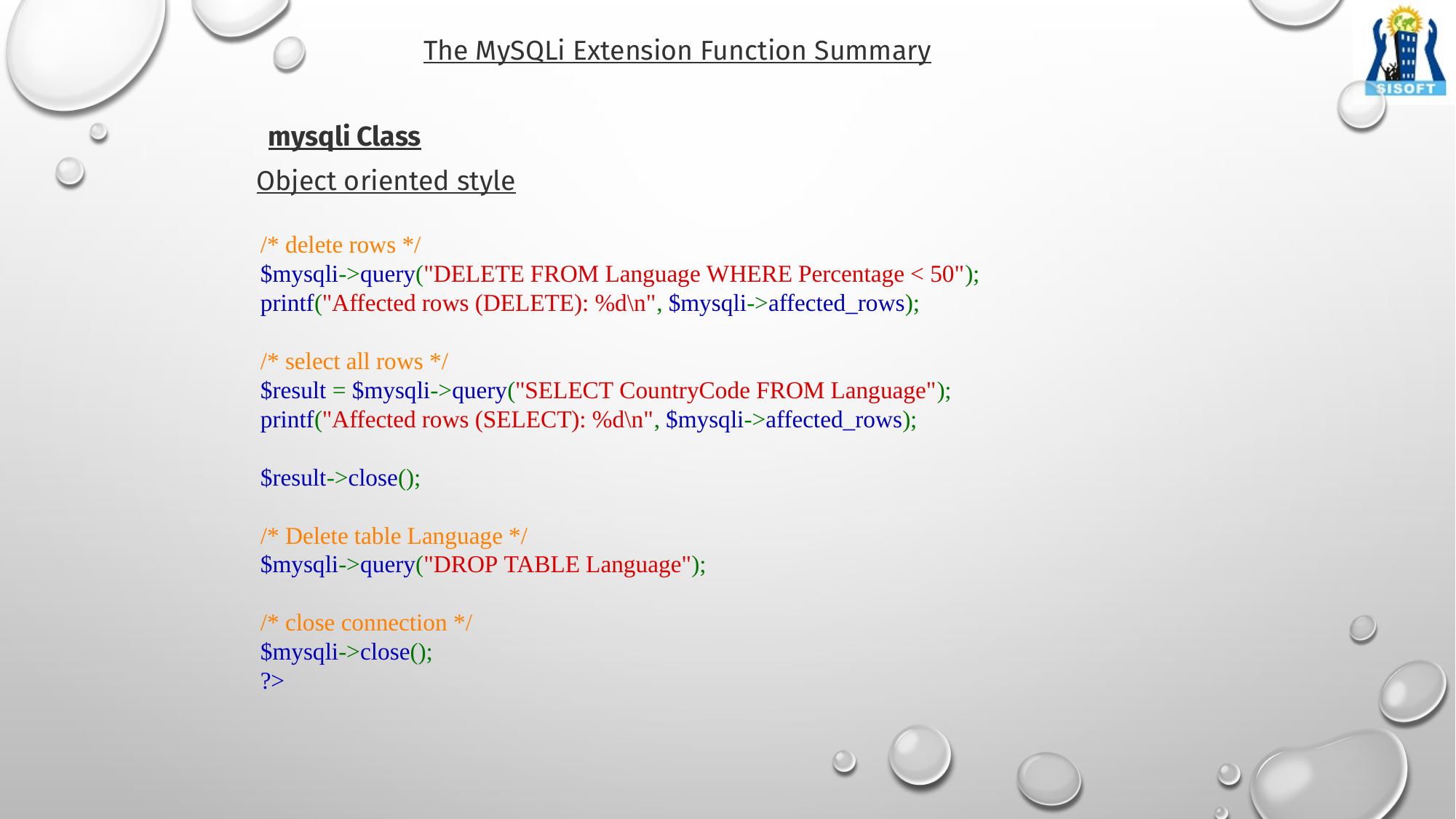

The MySQLi Extension Function Summary
mysqli Class
Object oriented style
/* delete rows */
$mysqli->query("DELETE FROM Language WHERE Percentage < 50");
printf("Affected rows (DELETE): %d\n", $mysqli->affected_rows);
/* select all rows */
$result = $mysqli->query("SELECT CountryCode FROM Language");
printf("Affected rows (SELECT): %d\n", $mysqli->affected_rows);
$result->close();
/* Delete table Language */
$mysqli->query("DROP TABLE Language");
/* close connection */
$mysqli->close();
?>